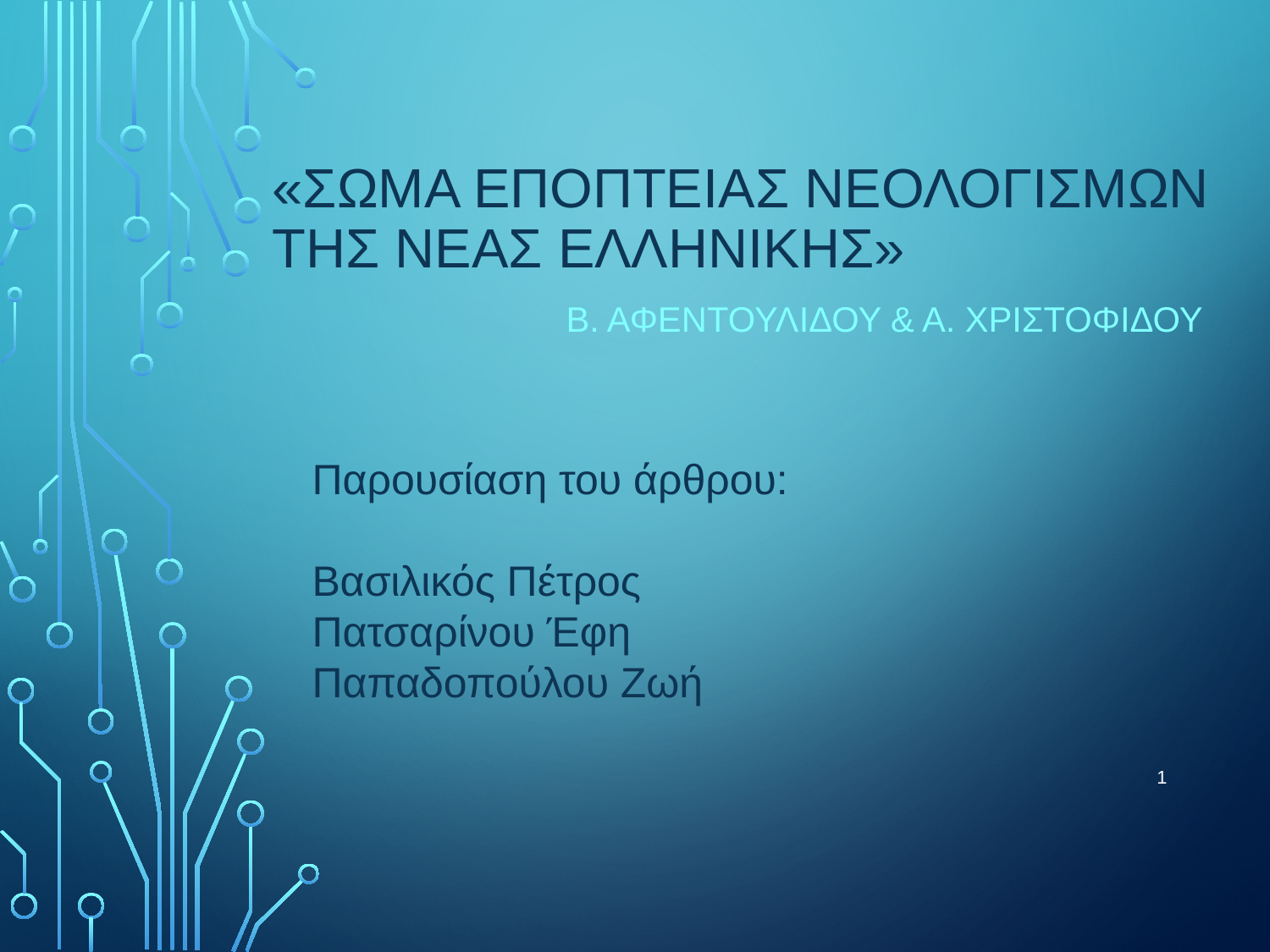

# «Σωμα εποπτειασ νεολογισμων τησ νεασ ελληνικησ»
Β. Αφεντουλιδου & α. χριστοφιδου
Παρουσίαση του άρθρου:

Βασιλικός Πέτρος
Πατσαρίνου Έφη
Παπαδοπούλου Ζωή
1